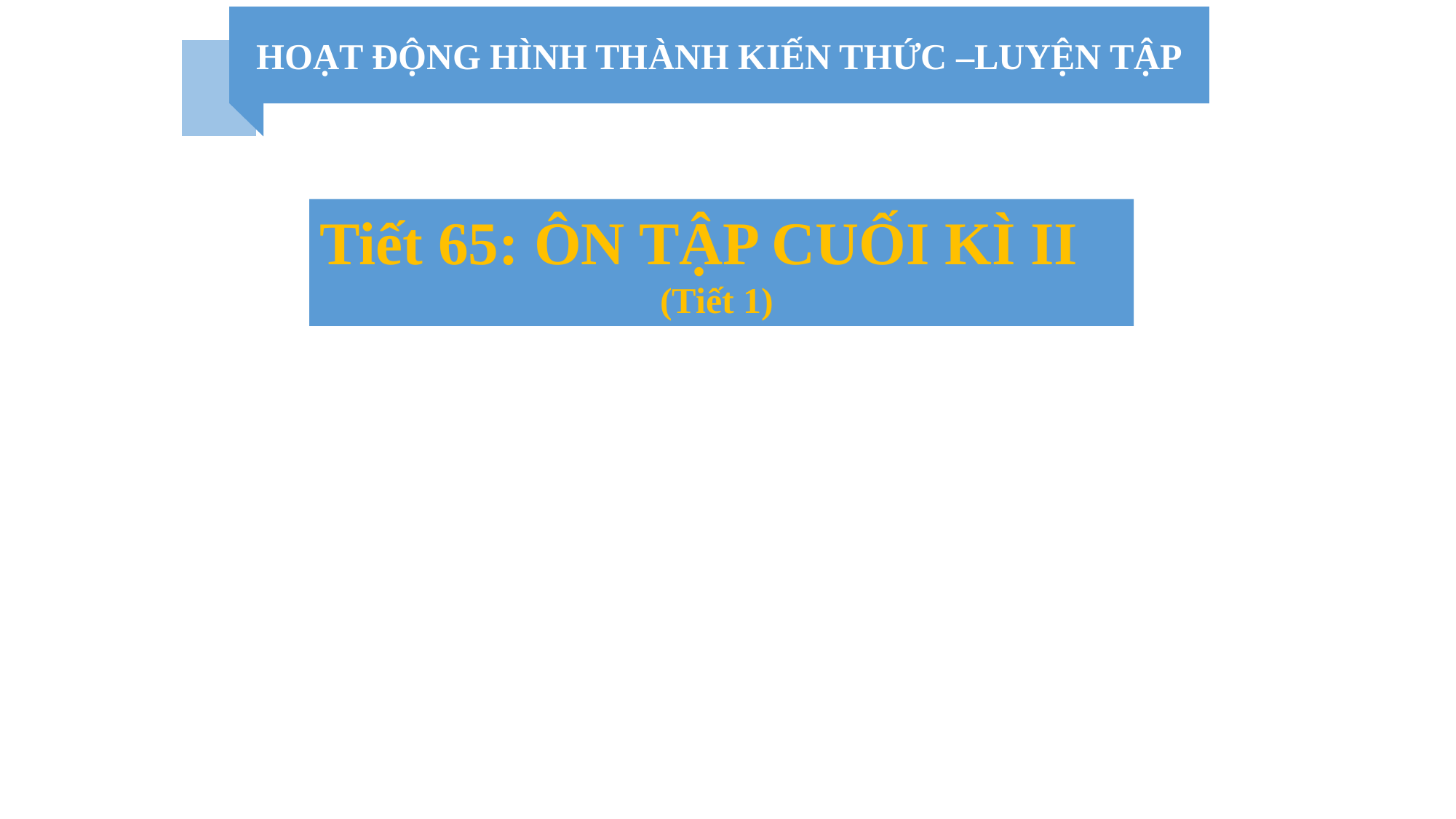

HOẠT ĐỘNG HÌNH THÀNH KIẾN THỨC –LUYỆN TẬP

Tiết 65: ÔN TẬP CUỐI KÌ II
(Tiết 1)